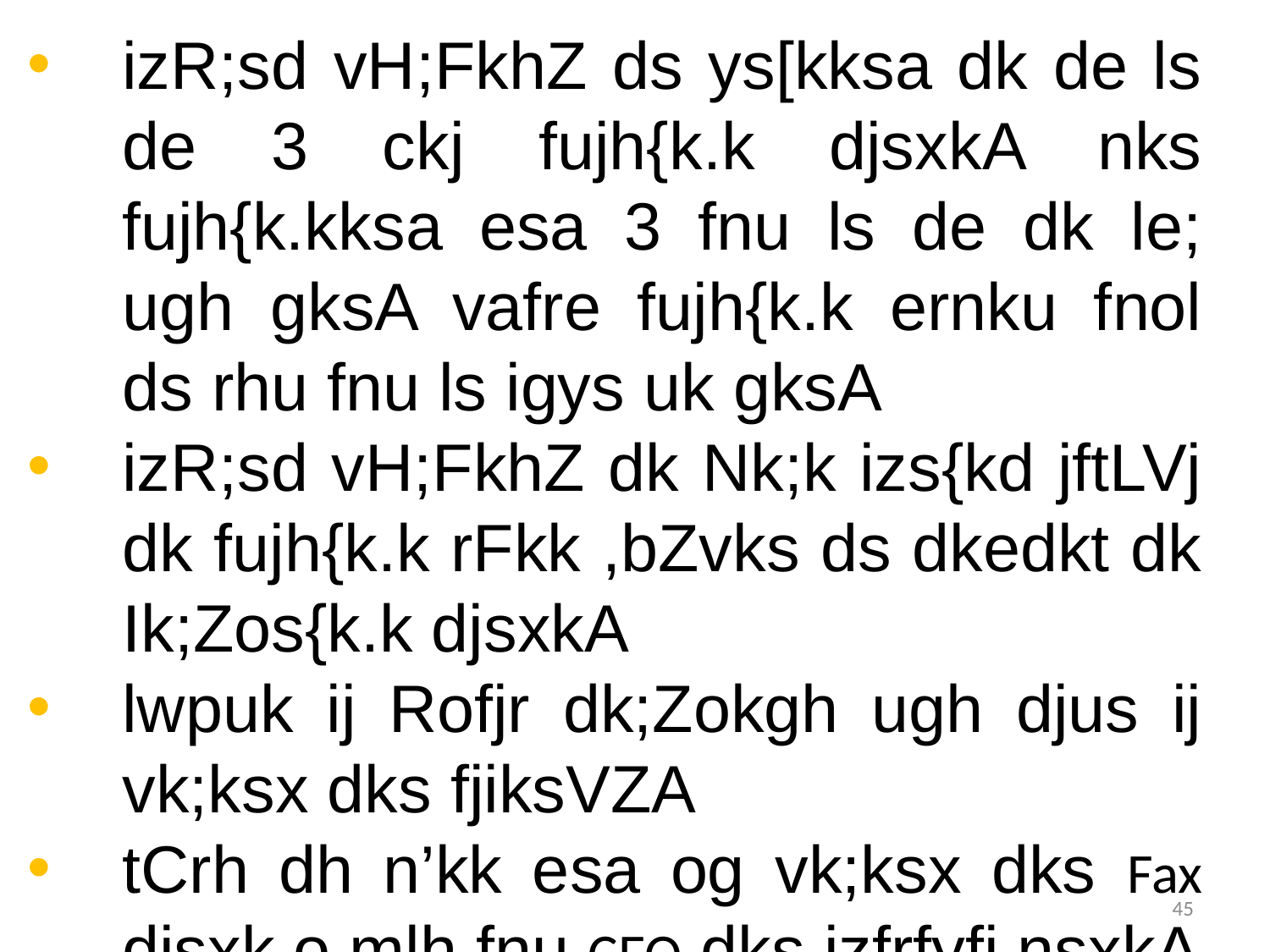

izR;sd vH;FkhZ ds ys[kksa dk de ls de 3 ckj fujh{k.k djsxkA nks fujh{k.kksa esa 3 fnu ls de dk le; ugh gksA vafre fujh{k.k ernku fnol ds rhu fnu ls igys uk gksA
izR;sd vH;FkhZ dk Nk;k izs{kd jftLVj dk fujh{k.k rFkk ,bZvks ds dkedkt dk Ik;Zos{k.k djsxkA
lwpuk ij Rofjr dk;Zokgh ugh djus ij vk;ksx dks fjiksVZA
tCrh dh n’kk esa og vk;ksx dks Fax djsxk o mlh fnu CEO dks izfrfyfi nsxkA
45